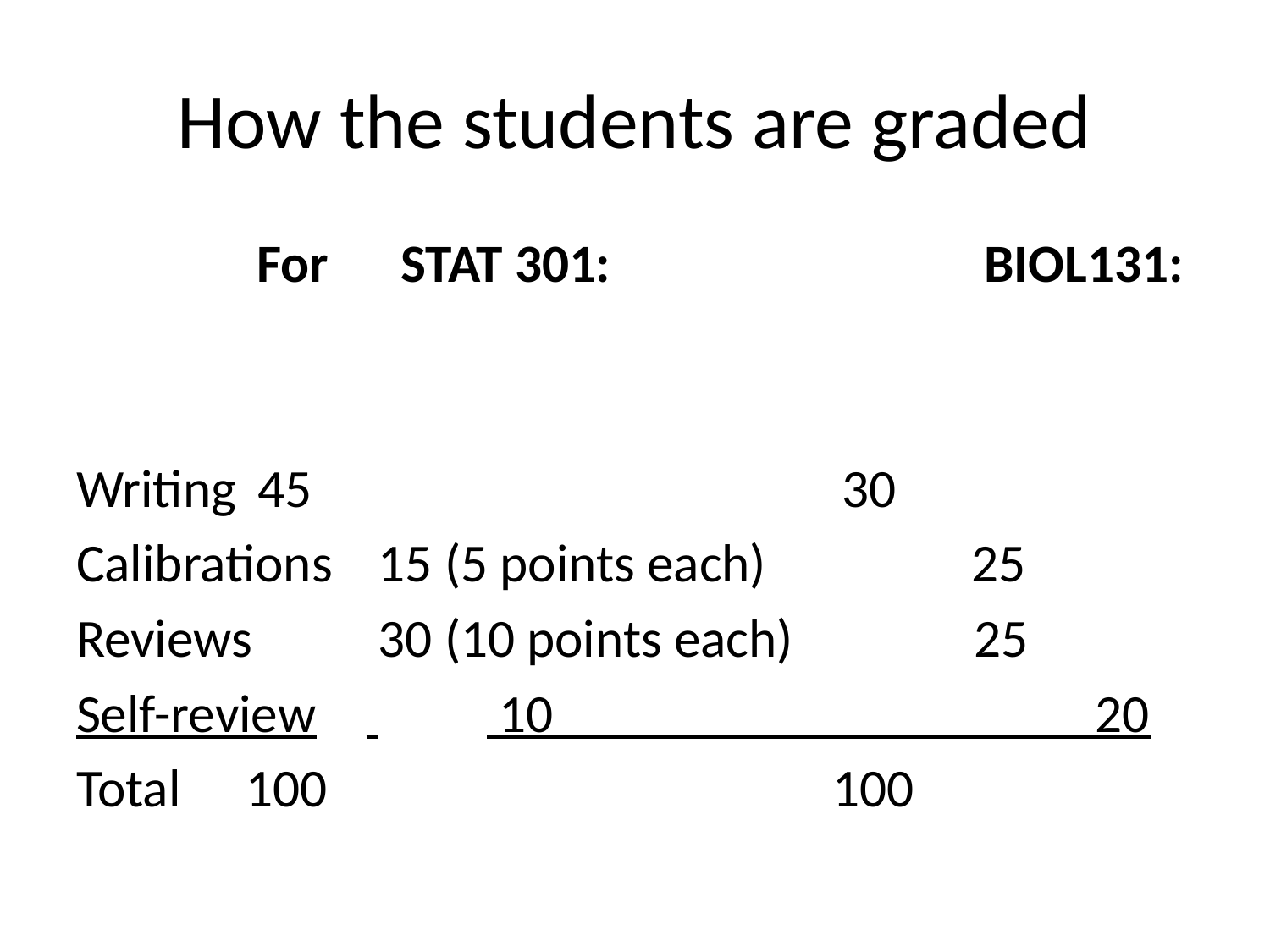

# How the students are graded
               For      STAT 301:                               BIOL131:

Writing		 45                                            30
Calibrations	 15 (5 points each)                 25
Reviews		 30 (10 points each)               25
Self-review	 	 10                                             20
Total			100                                          100